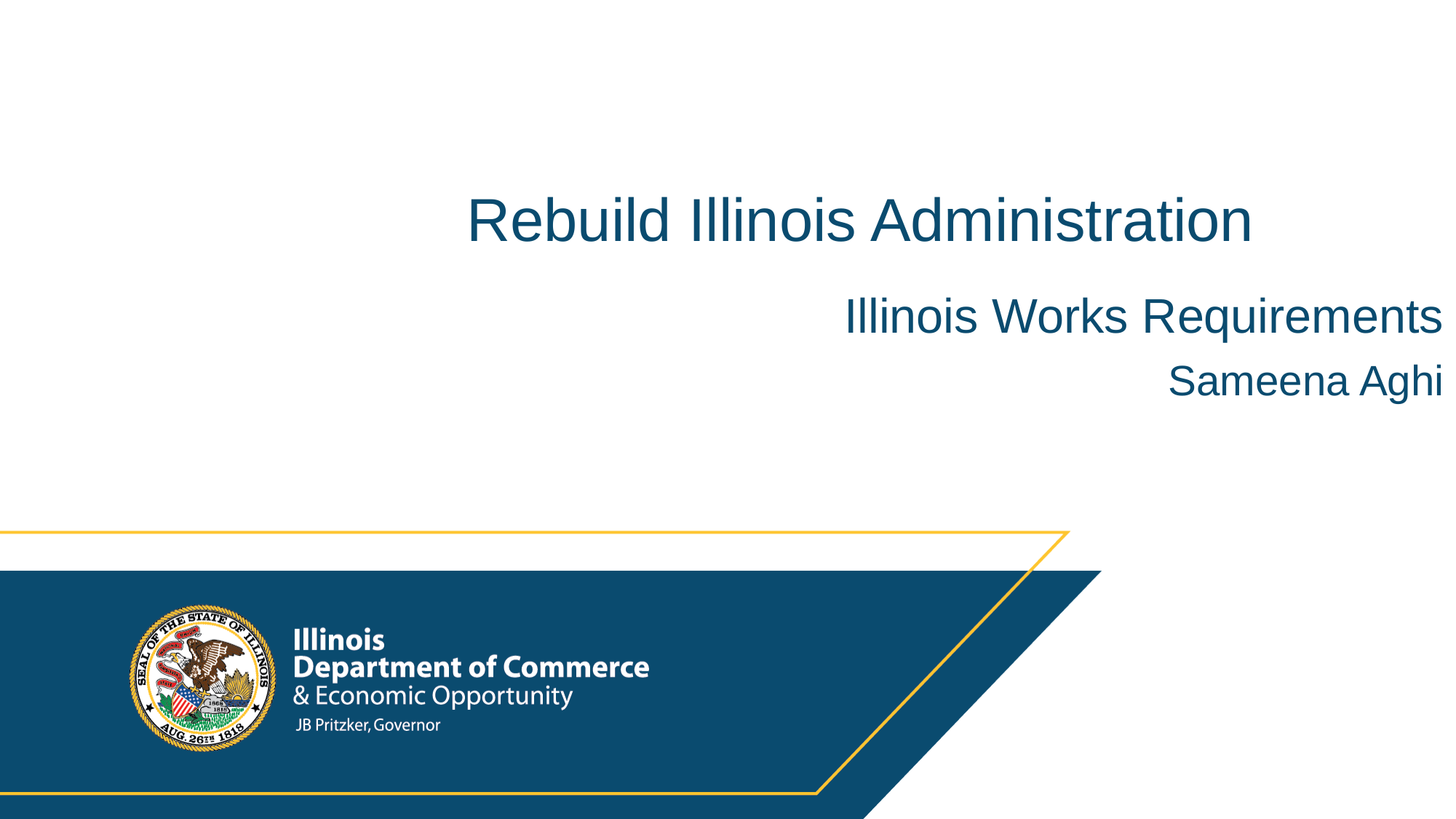

# Rebuild Illinois Administration
Illinois Works Requirements
Sameena Aghi